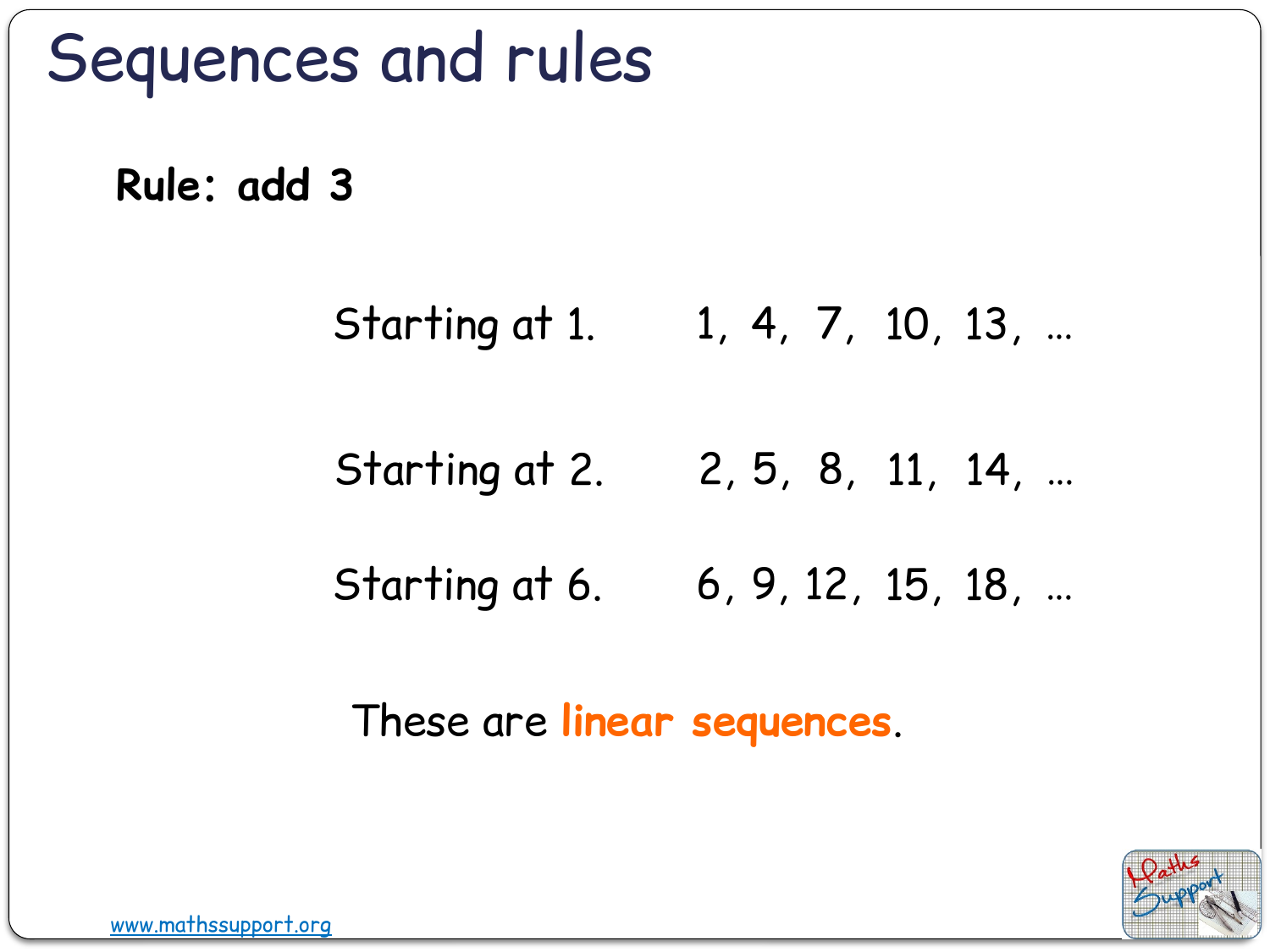

Sequences and rules
Rule: add 3
7,
…
1,
4,
Starting at 1.
13,
10,
8,
…
2,
5,
Starting at 2.
14,
11,
12,
…
6,
9,
Starting at 6.
18,
15,
These are linear sequences.